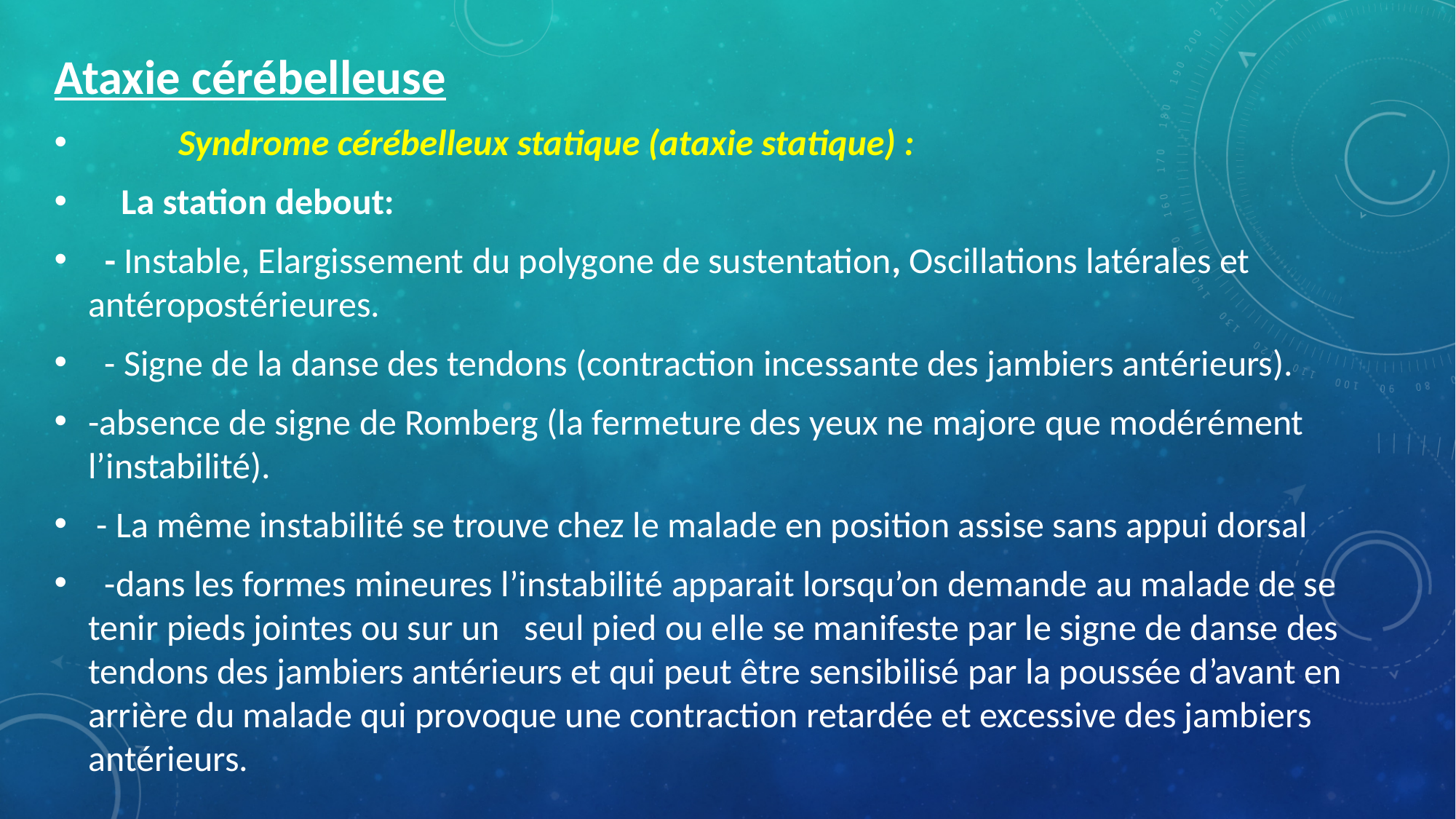

Ataxie cérébelleuse
           Syndrome cérébelleux statique (ataxie statique) :
    La station debout:
  - Instable, Elargissement du polygone de sustentation, Oscillations latérales et antéropostérieures.
  - Signe de la danse des tendons (contraction incessante des jambiers antérieurs).
-absence de signe de Romberg (la fermeture des yeux ne majore que modérément l’instabilité).
 - La même instabilité se trouve chez le malade en position assise sans appui dorsal
  -dans les formes mineures l’instabilité apparait lorsqu’on demande au malade de se tenir pieds jointes ou sur un   seul pied ou elle se manifeste par le signe de danse des tendons des jambiers antérieurs et qui peut être sensibilisé par la poussée d’avant en arrière du malade qui provoque une contraction retardée et excessive des jambiers antérieurs.